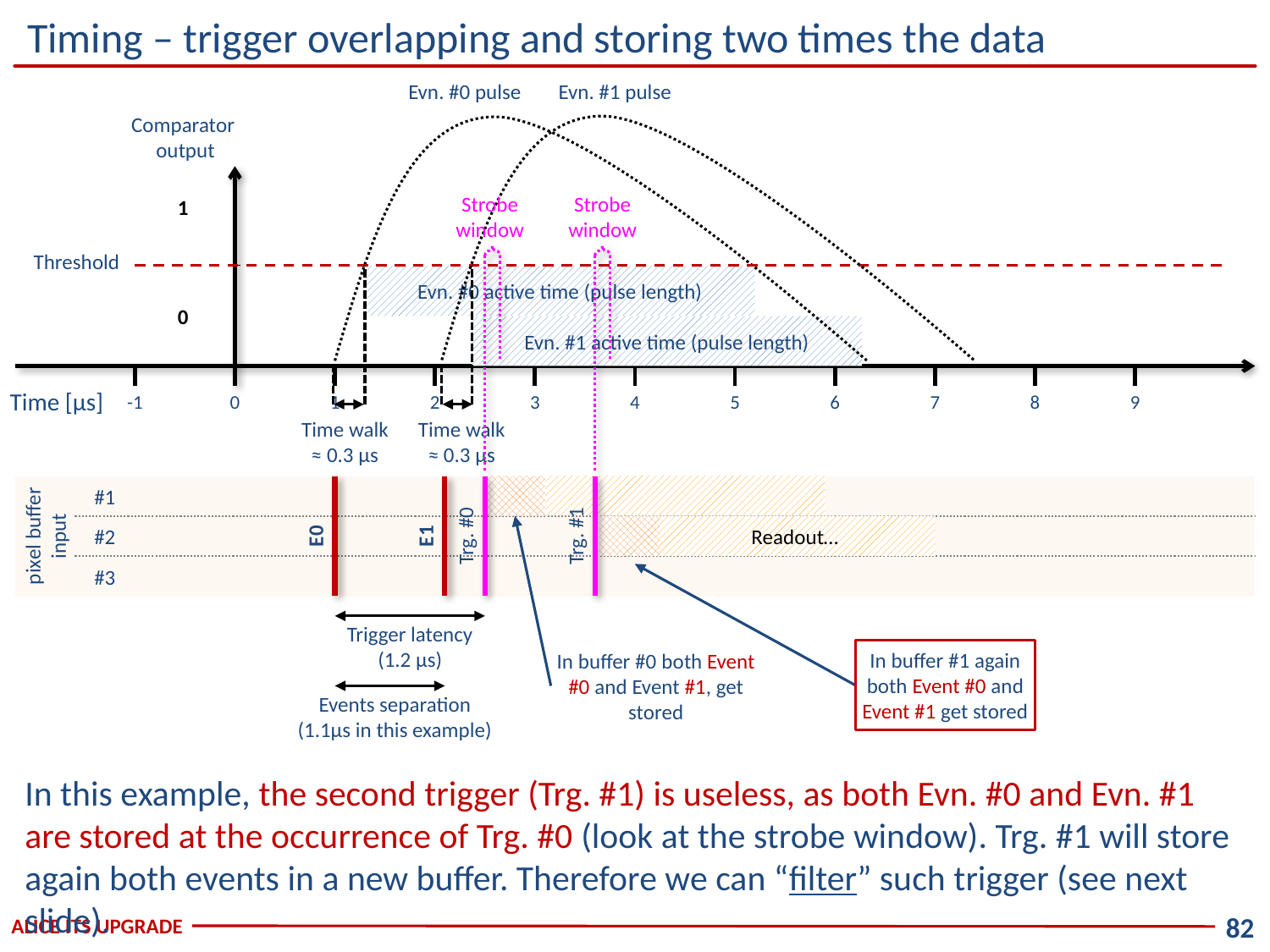

Timing – trigger overlapping and storing two times the data
Evn. #0 pulse
Evn. #1 pulse
Comparator
output

Strobe window
Strobe window
1
Threshold

Time walk
≈ 0.3 µs
Time walk
≈ 0.3 µs
Evn. #0 active time (pulse length)
0
Evn. #1 active time (pulse length)
-1
0
1
2
3
4
5
6
7
8
9
Time [µs]

#1

pixel buffer input
#2
#3

Trg. #0
Trg. #1
Readout…
In buffer #0 both Event #0 and Event #1, get stored
E0
E1

In buffer #1 again both Event #0 and Event #1 get stored
Trigger latency (1.2 µs)
Events separation (1.1µs in this example)
In this example, the second trigger (Trg. #1) is useless, as both Evn. #0 and Evn. #1 are stored at the occurrence of Trg. #0 (look at the strobe window). Trg. #1 will store again both events in a new buffer. Therefore we can “filter” such trigger (see next slide).